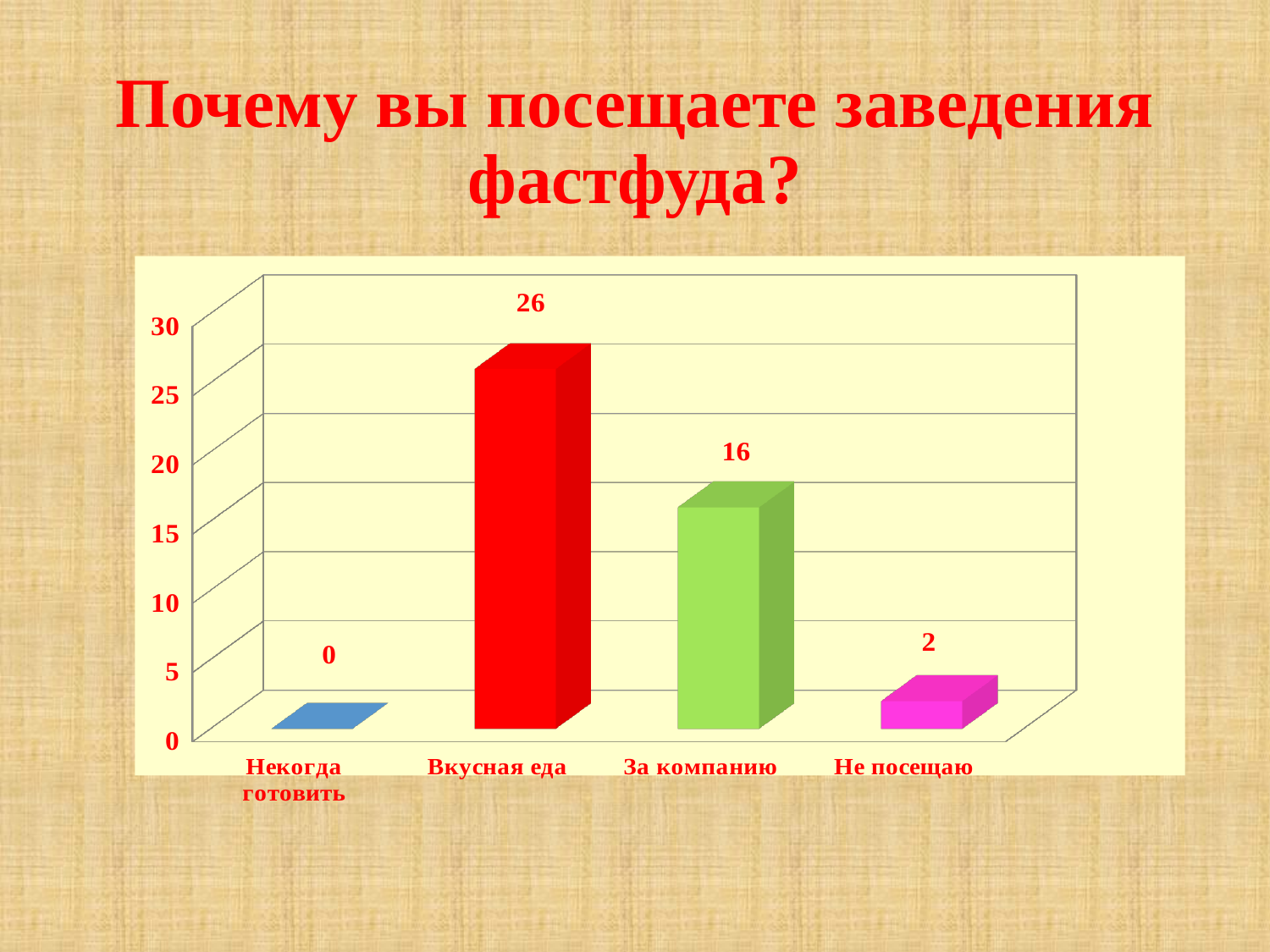

# Почему вы посещаете заведения фастфуда?

[unsupported chart]